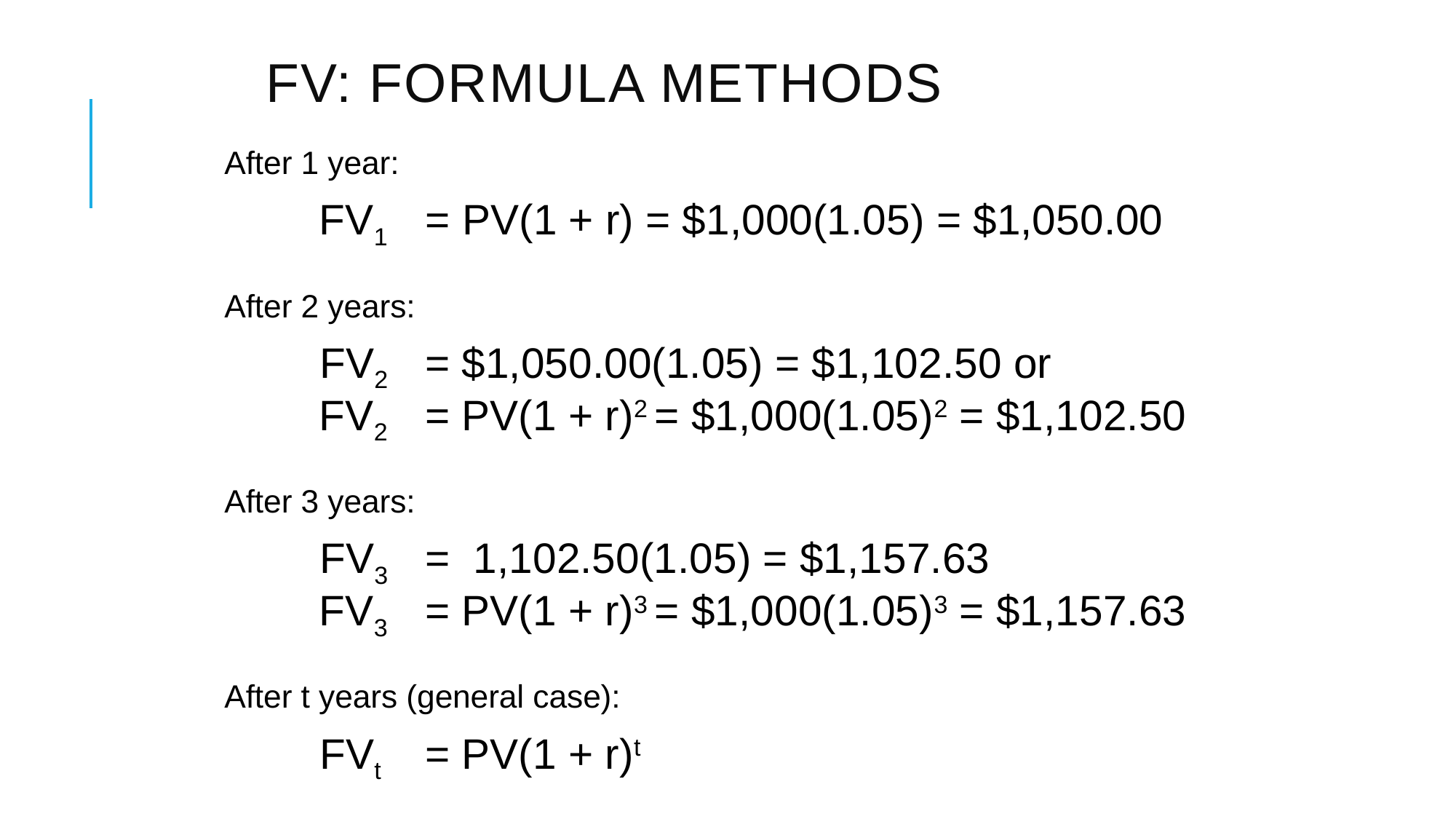

# FV: Formula Methods
After 1 year:
FV1	= PV(1 + r) = $1,000(1.05) = $1,050.00
After 2 years:
FV2	= $1,050.00(1.05) = $1,102.50 or           FV2	= PV(1 + r)2 = $1,000(1.05)2 = $1,102.50
After 3 years:
FV3	=  1,102.50(1.05) = $1,157.63                FV3	= PV(1 + r)3 = $1,000(1.05)3 = $1,157.63
After t years (general case):
FVt	= PV(1 + r)t